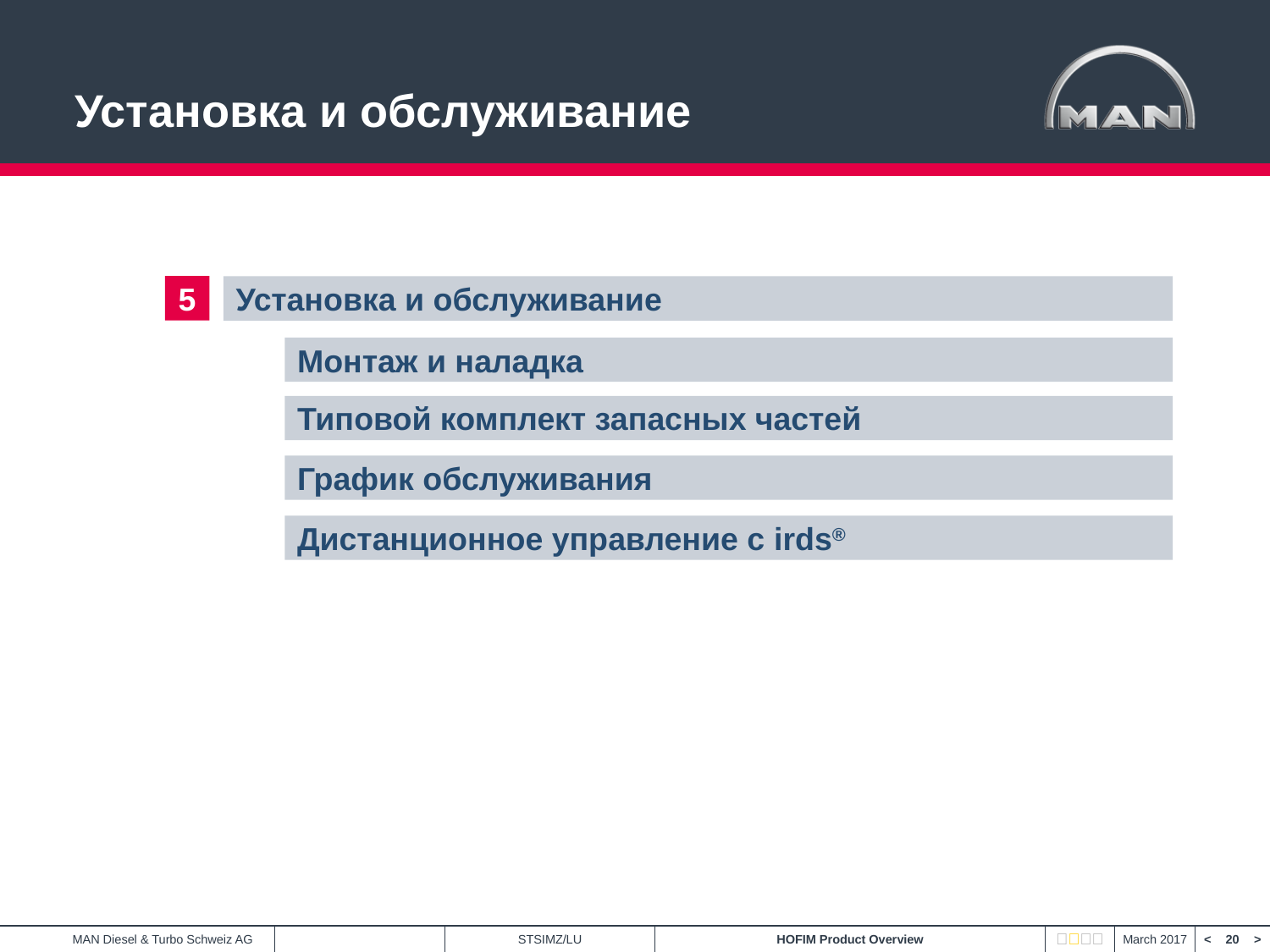

# Установка и обслуживание
5
Установка и обслуживание
Монтаж и наладка
Типовой комплект запасных частей
График обслуживания
Дистанционное управление с irds®
5

6

7

8